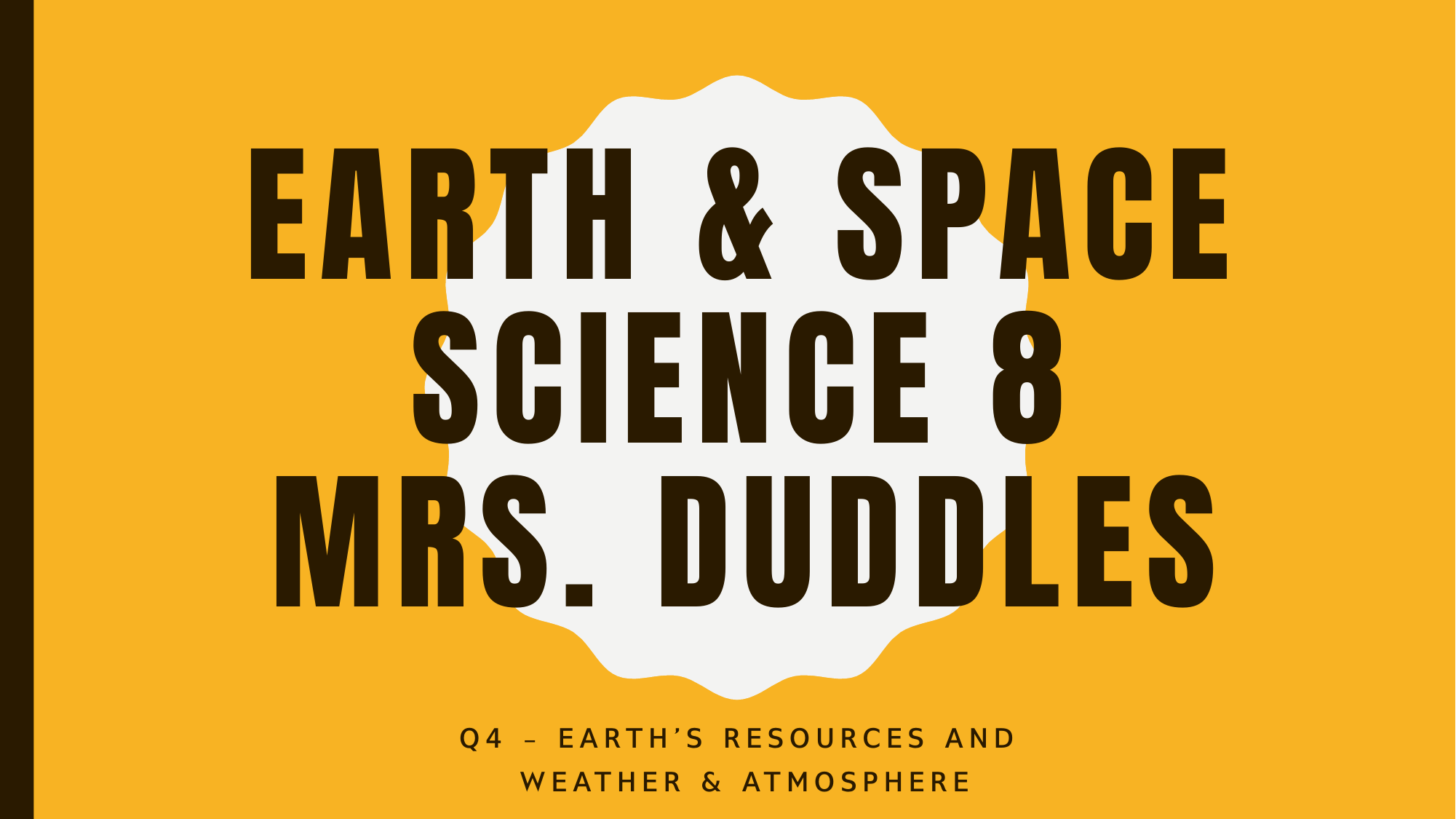

# Earth & Space Science 8 Mrs. Duddles
Q4 – Earth’s Resources and
Weather & Atmosphere